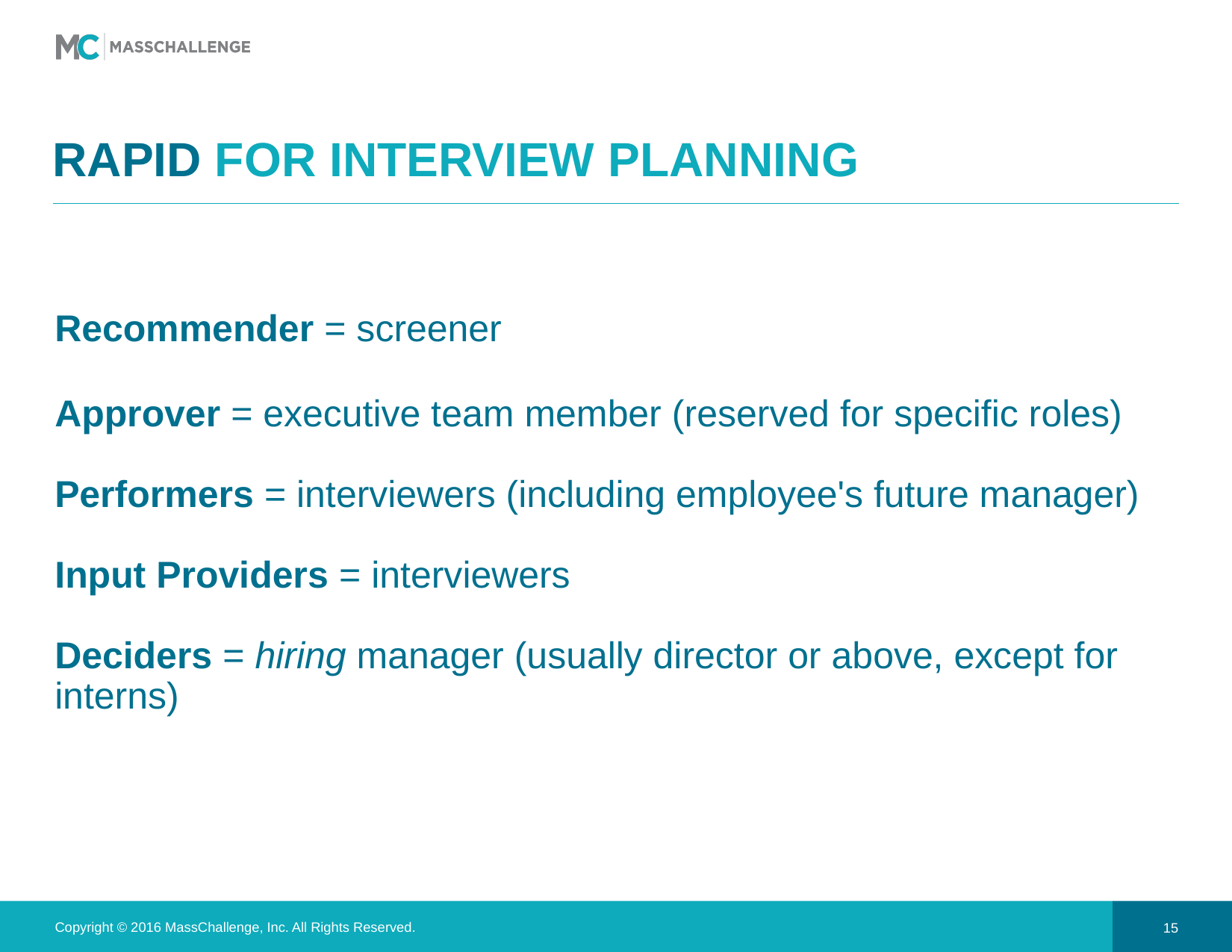

# RAPID for interview planning
Recommender = screener
Approver = executive team member (reserved for specific roles)
Performers = interviewers (including employee's future manager)
Input Providers = interviewers
Deciders = hiring manager (usually director or above, except for interns)
Copyright © 2016 MassChallenge, Inc. All Rights Reserved.
15